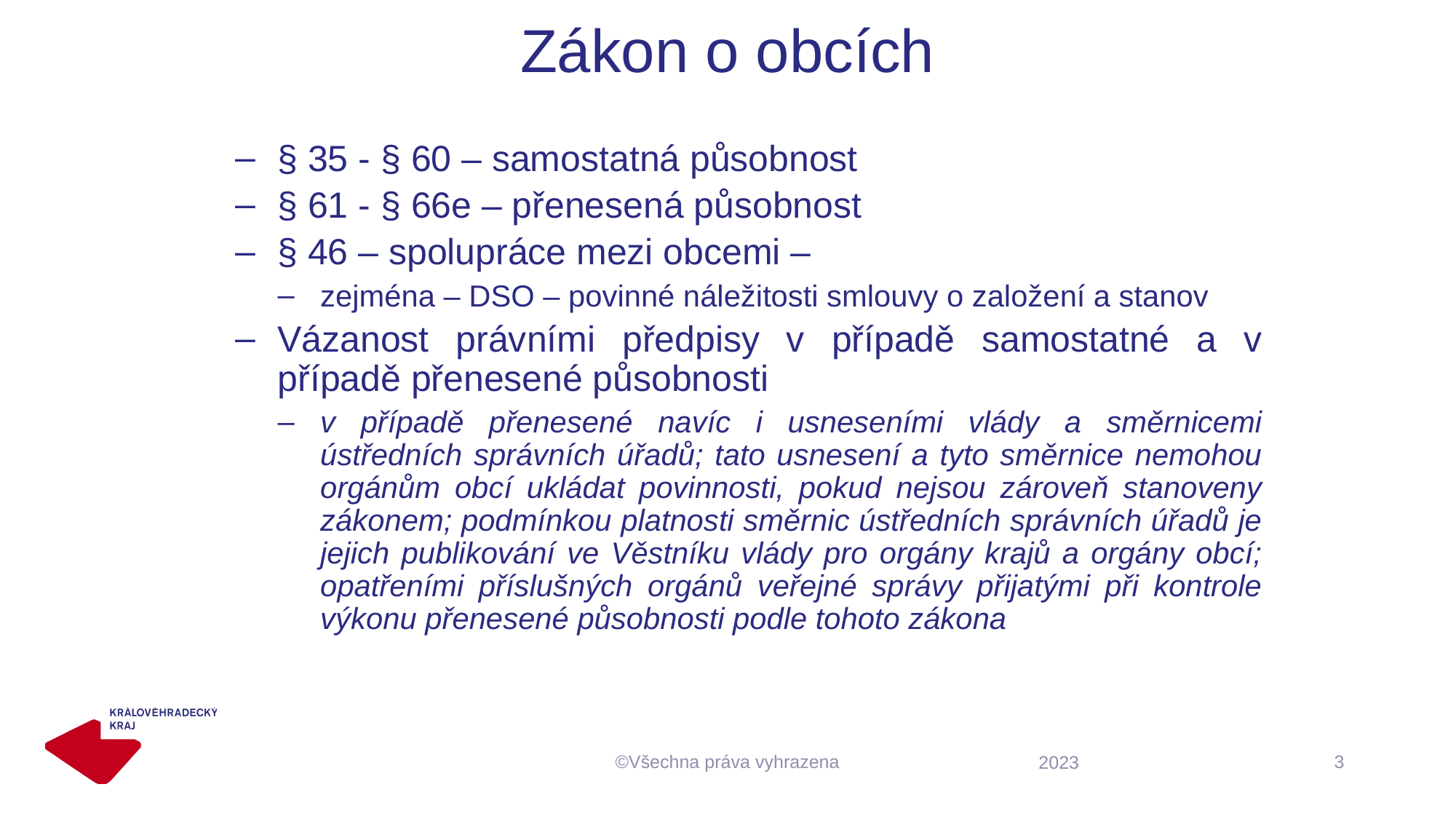

# Zákon o obcích
§ 35 - § 60 – samostatná působnost
§ 61 - § 66e – přenesená působnost
§ 46 – spolupráce mezi obcemi –
zejména – DSO – povinné náležitosti smlouvy o založení a stanov
Vázanost právními předpisy v případě samostatné a v případě přenesené působnosti
v případě přenesené navíc i usneseními vlády a směrnicemi ústředních správních úřadů; tato usnesení a tyto směrnice nemohou orgánům obcí ukládat povinnosti, pokud nejsou zároveň stanoveny zákonem; podmínkou platnosti směrnic ústředních správních úřadů je jejich publikování ve Věstníku vlády pro orgány krajů a orgány obcí; opatřeními příslušných orgánů veřejné správy přijatými při kontrole výkonu přenesené působnosti podle tohoto zákona

©Všechna práva vyhrazena
3
2023